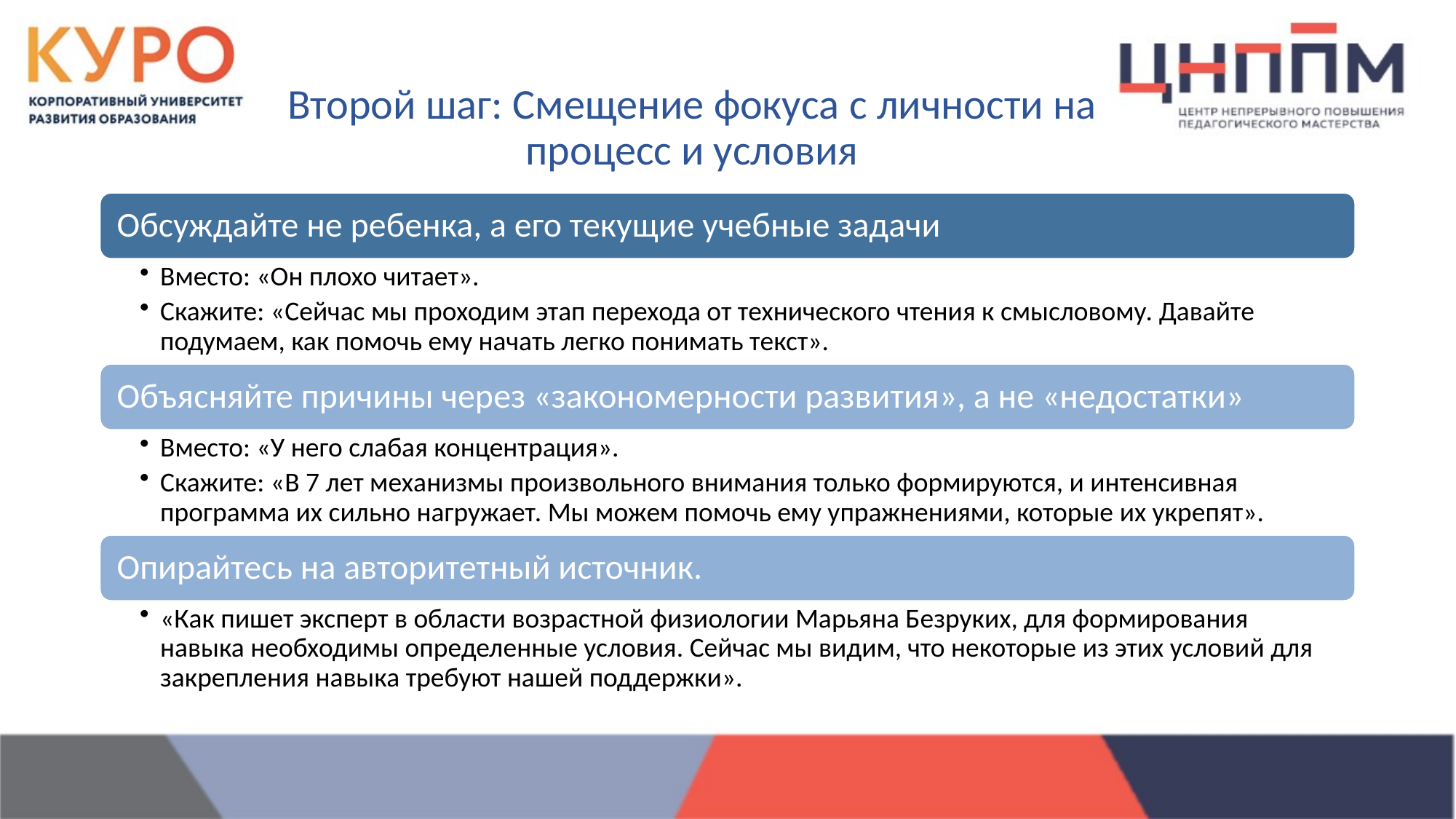

# Второй шаг: Смещение фокуса с личности на процесс и условия
Обсуждайте не ребенка, а его текущие учебные задачи
Вместо: «Он плохо читает».
Скажите: «Сейчас мы проходим этап перехода от технического чтения к смысловому. Давайте подумаем, как помочь ему начать легко понимать текст».
Объясняйте причины через «закономерности развития», а не «недостатки»
Вместо: «У него слабая концентрация».
Скажите: «В 7 лет механизмы произвольного внимания только формируются, и интенсивная программа их сильно нагружает. Мы можем помочь ему упражнениями, которые их укрепят».
Опирайтесь на авторитетный источник.
«Как пишет эксперт в области возрастной физиологии Марьяна Безруких, для формирования навыка необходимы определенные условия. Сейчас мы видим, что некоторые из этих условий для закрепления навыка требуют нашей поддержки».